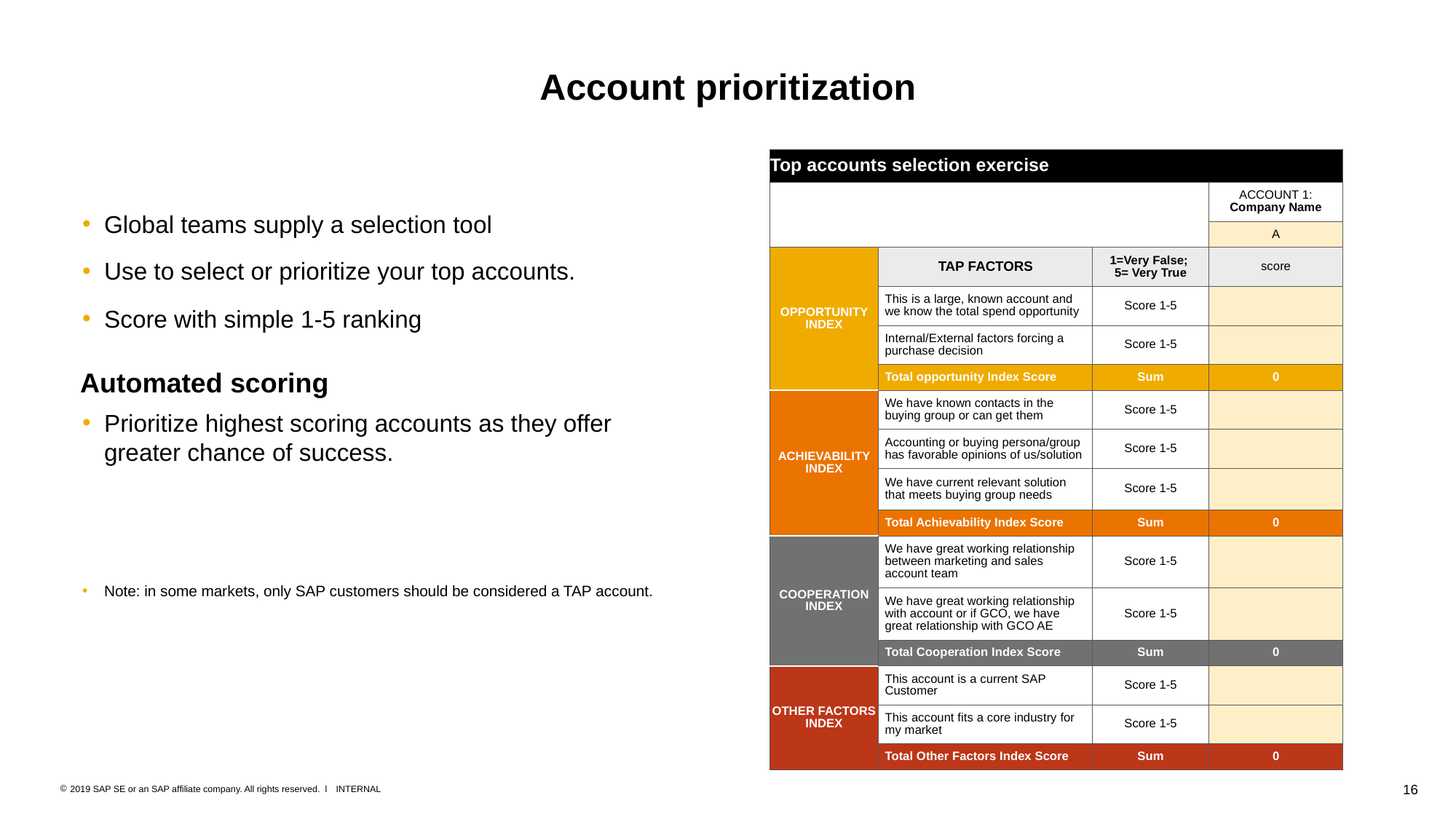

# Account prioritization
| Top accounts selection exercise |  |  |  |
| --- | --- | --- | --- |
|  |  |  | ACCOUNT 1: Company Name |
|  |  |  | A |
| OPPORTUNITY INDEX | TAP FACTORS | 1=Very False; 5= Very True | score |
|  | This is a large, known account and we know the total spend opportunity | Score 1-5 |  |
|  | Internal/External factors forcing a purchase decision | Score 1-5 |  |
|  | Total opportunity Index Score | Sum | 0 |
| ACHIEVABILITY INDEX | We have known contacts in the buying group or can get them | Score 1-5 |  |
|  | Accounting or buying persona/group has favorable opinions of us/solution | Score 1-5 |  |
|  | We have current relevant solution that meets buying group needs | Score 1-5 |  |
|  | Total Achievability Index Score | Sum | 0 |
| COOPERATION INDEX | We have great working relationship between marketing and sales account team | Score 1-5 |  |
|  | We have great working relationship with account or if GCO, we have great relationship with GCO AE | Score 1-5 |  |
|  | Total Cooperation Index Score | Sum | 0 |
| OTHER FACTORS INDEX | This account is a current SAP Customer | Score 1-5 |  |
|  | This account fits a core industry for my market | Score 1-5 |  |
|  | Total Other Factors Index Score | Sum | 0 |
Global teams supply a selection tool
Use to select or prioritize your top accounts.
Score with simple 1-5 ranking
Automated scoring
Prioritize highest scoring accounts as they offer greater chance of success.

Note: in some markets, only SAP customers should be considered a TAP account.